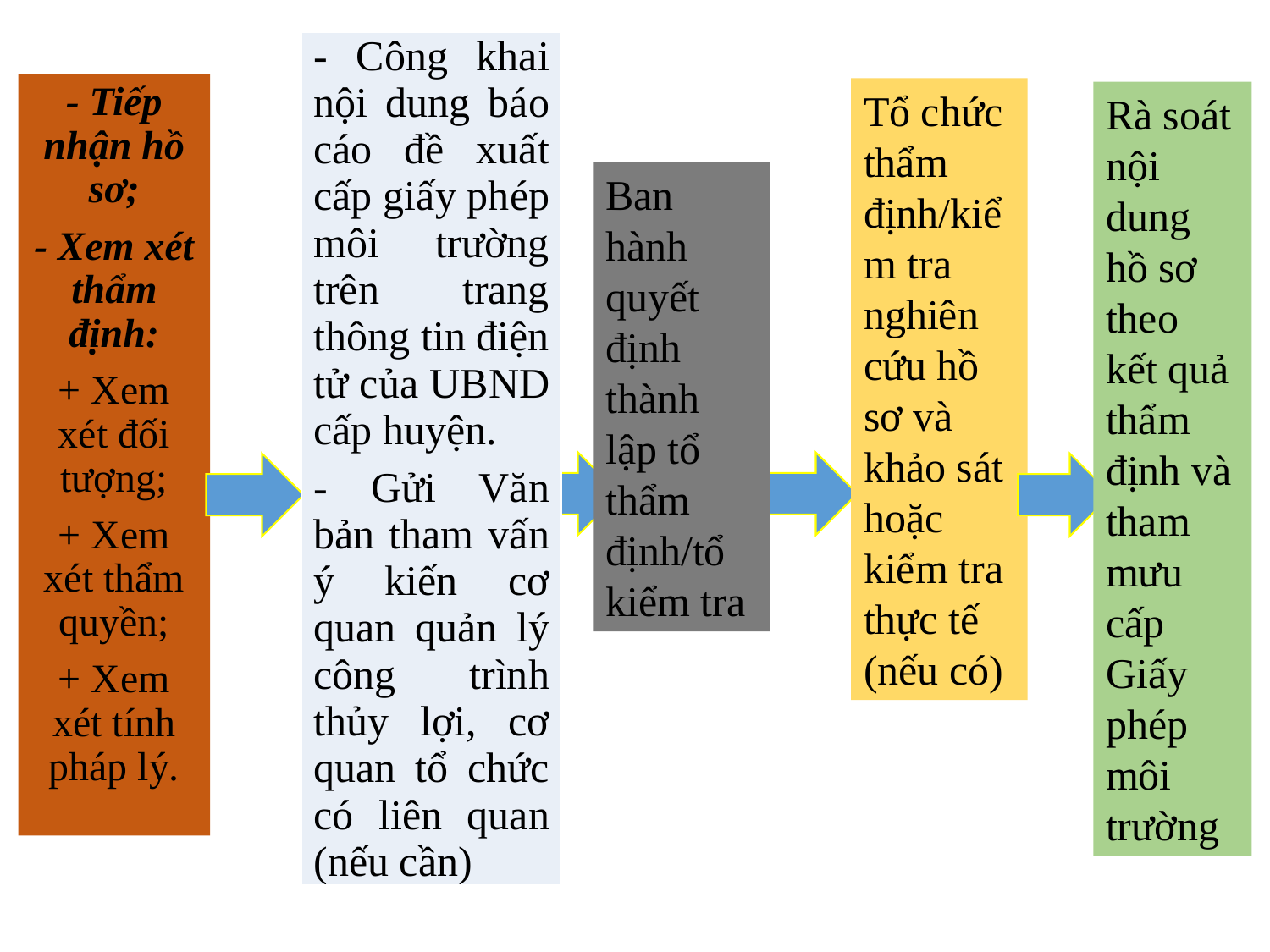

| - Công khai nội dung báo cáo đề xuất cấp giấy phép môi trường trên trang thông tin điện tử của UBND cấp huyện. - Gửi Văn bản tham vấn ý kiến cơ quan quản lý công trình thủy lợi, cơ quan tổ chức có liên quan (nếu cần) |
| --- |
- Tiếp nhận hồ sơ;
- Xem xét thẩm định:
+ Xem xét đối tượng;
+ Xem xét thẩm quyền;
+ Xem xét tính pháp lý.
Tổ chức thẩm định/kiểm tra nghiên cứu hồ sơ và khảo sát hoặc kiểm tra thực tế (nếu có)
Rà soát nội dung hồ sơ theo kết quả thẩm định và tham mưu cấp Giấy phép môi trường
Ban hành quyết định thành lập tổ thẩm định/tổ kiểm tra